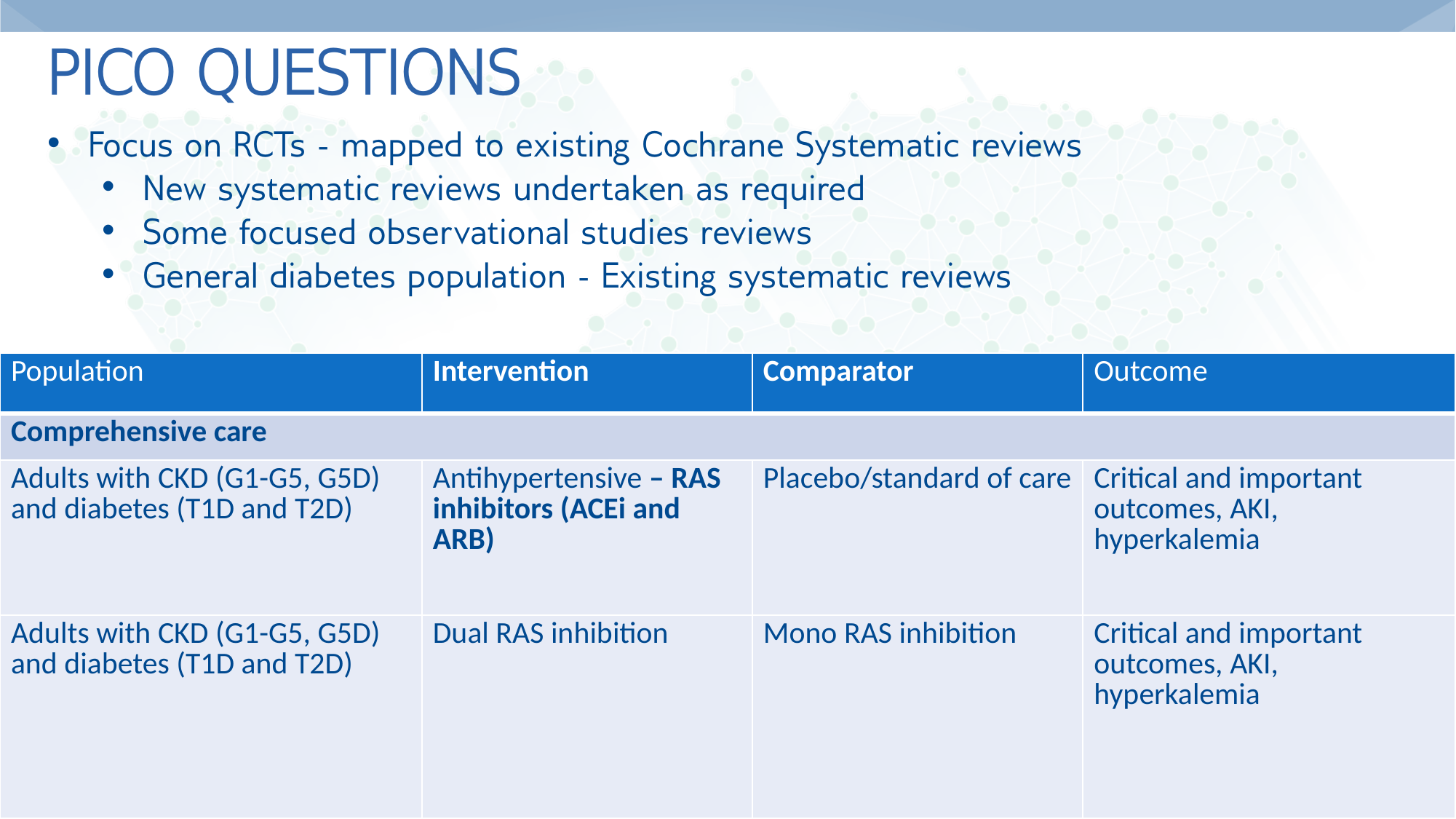

# PICO questions
Focus on RCTs - mapped to existing Cochrane Systematic reviews
New systematic reviews undertaken as required
Some focused observational studies reviews
General diabetes population - Existing systematic reviews
| Population | Intervention | Comparator | Outcome |
| --- | --- | --- | --- |
| Comprehensive care |  |  |  |
| Adults with CKD (G1-G5, G5D) and diabetes (T1D and T2D) | Antihypertensive – RAS inhibitors (ACEi and ARB) | Placebo/standard of care | Critical and important outcomes, AKI, hyperkalemia |
| Adults with CKD (G1-G5, G5D) and diabetes (T1D and T2D) | Dual RAS inhibition | Mono RAS inhibition | Critical and important outcomes, AKI, hyperkalemia |